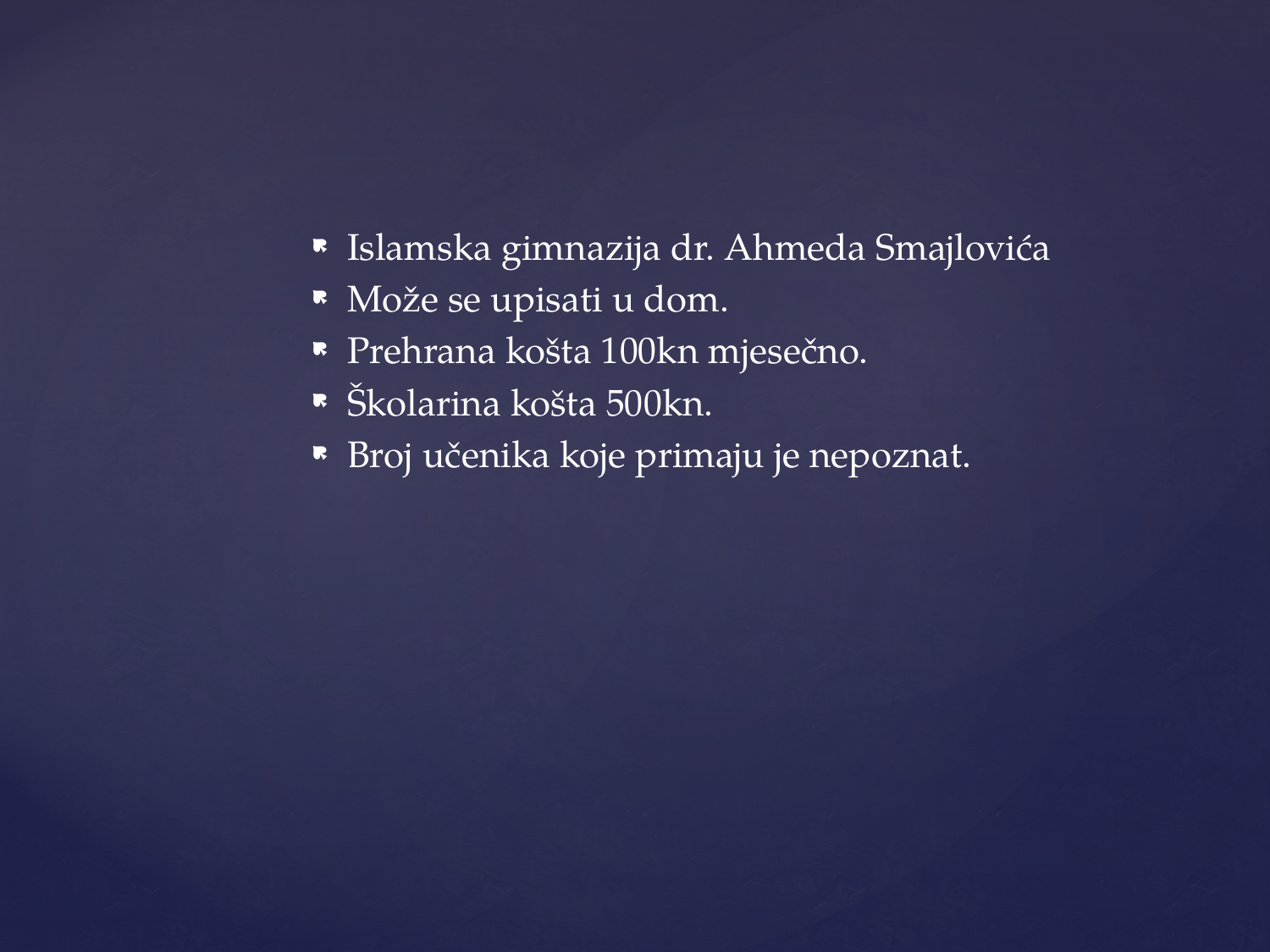

Islamska gimnazija dr. Ahmeda Smajlovića
Može se upisati u dom.
Prehrana košta 100kn mjesečno.
Školarina košta 500kn.
Broj učenika koje primaju je nepoznat.
#